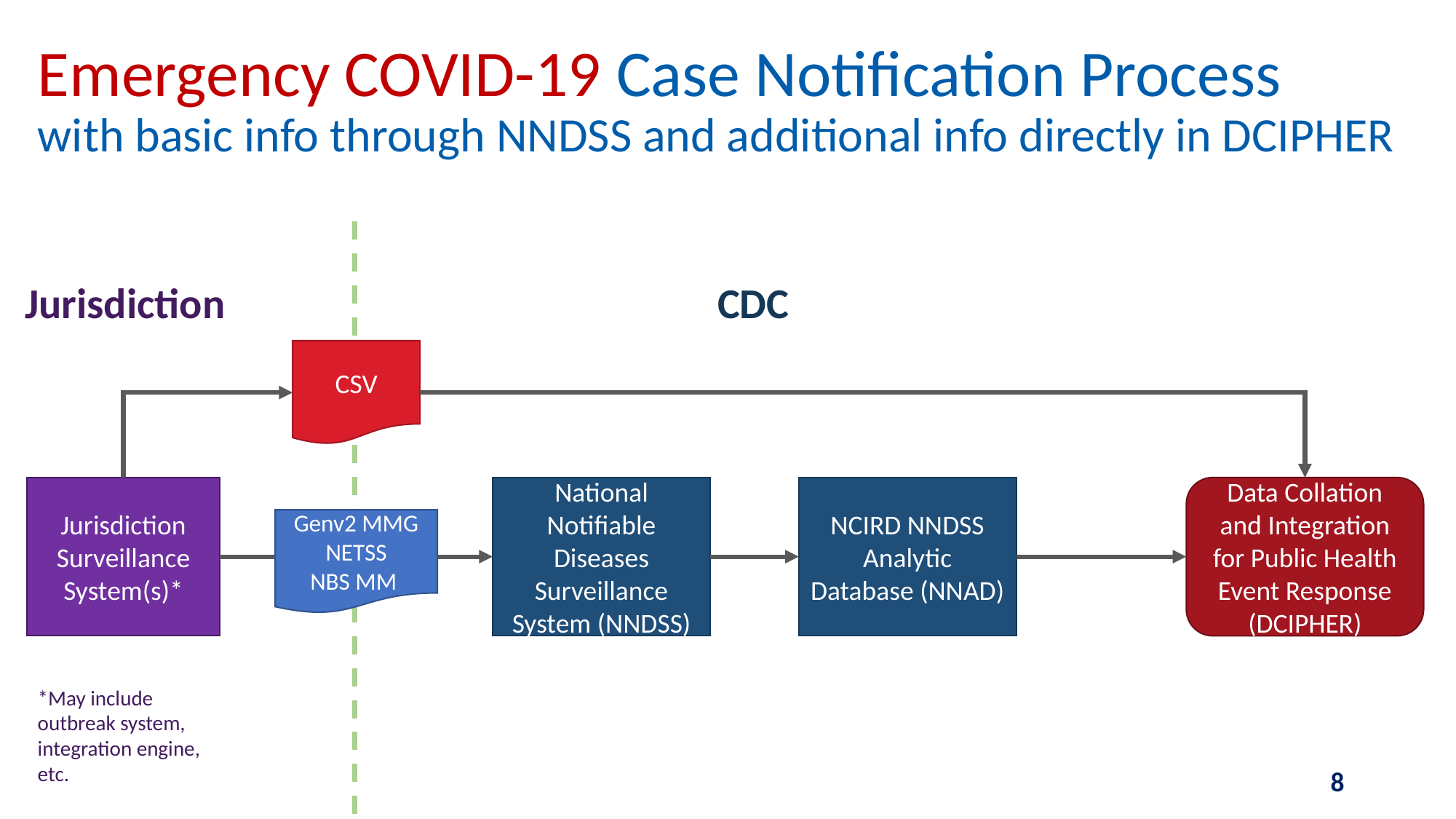

# Emergency COVID-19 Case Notification Process with basic info through NNDSS and additional info directly in DCIPHER
Jurisdiction
CDC
CSV
Jurisdiction Surveillance System(s)*
National Notifiable Diseases Surveillance System (NNDSS)
NCIRD NNDSS Analytic Database (NNAD)
Data Collation and Integration for Public Health Event Response (DCIPHER)​
Genv2 MMG
NETSS
NBS MM
*May include outbreak system, integration engine, etc.
8